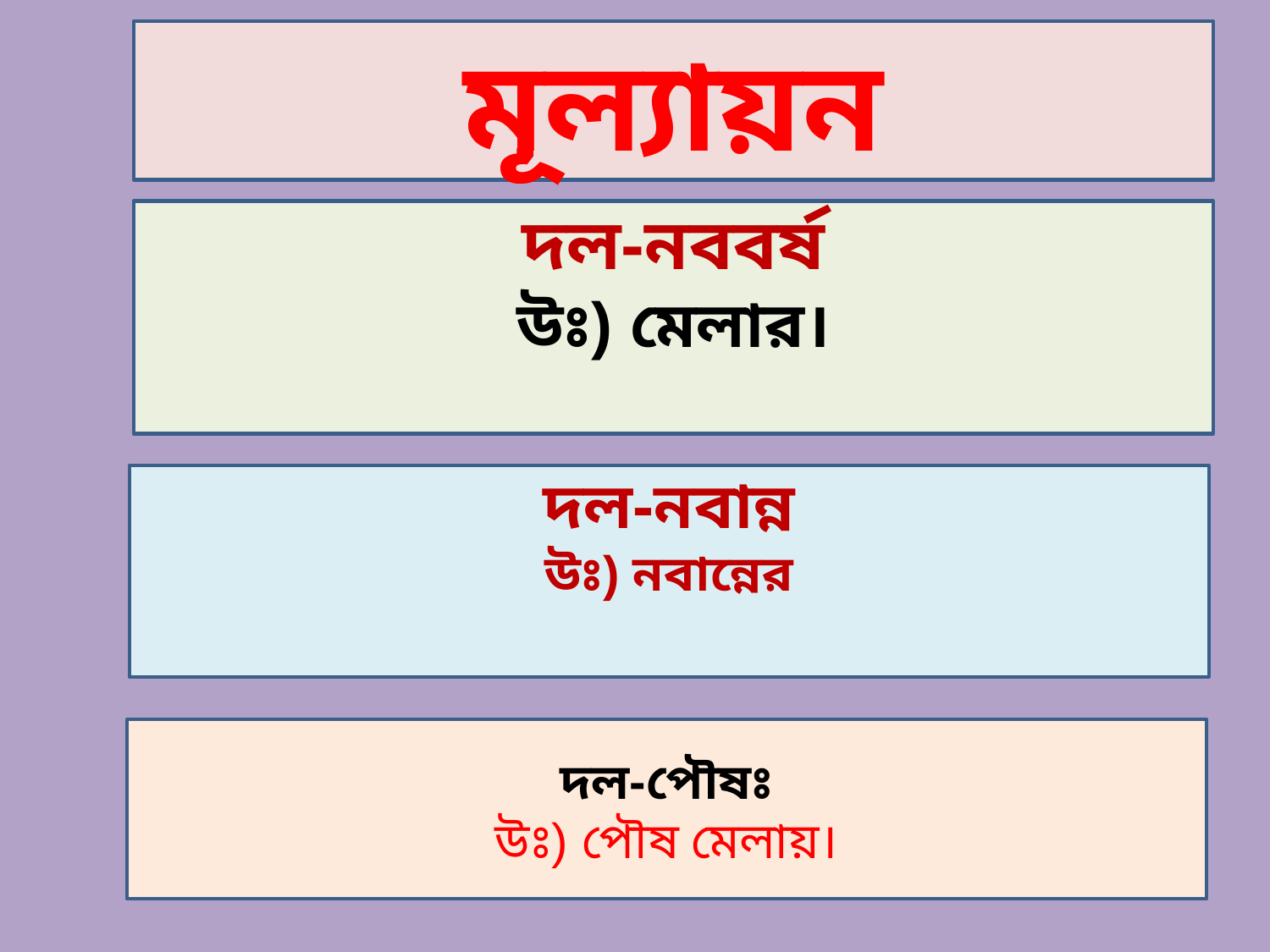

মূল্যায়ন
দল-নববর্ষ
উঃ) মেলার।

দল-নবান্ন
উঃ) নবান্নের

দল-পৌষঃ
উঃ) পৌষ মেলায়।